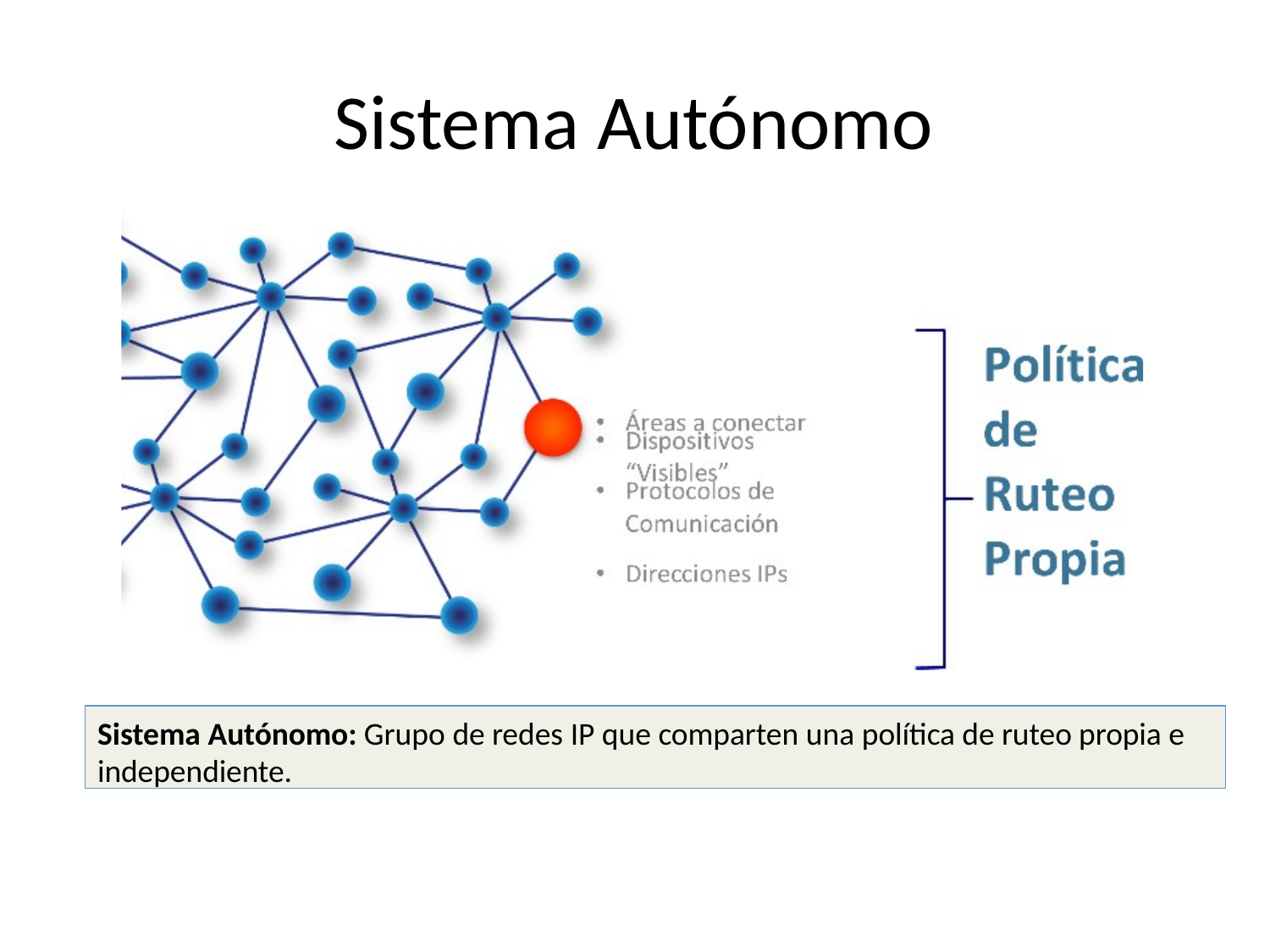

# Sistema Autónomo

Sistema Autónomo: Grupo de redes IP que comparten una política de ruteo propia e  independiente.